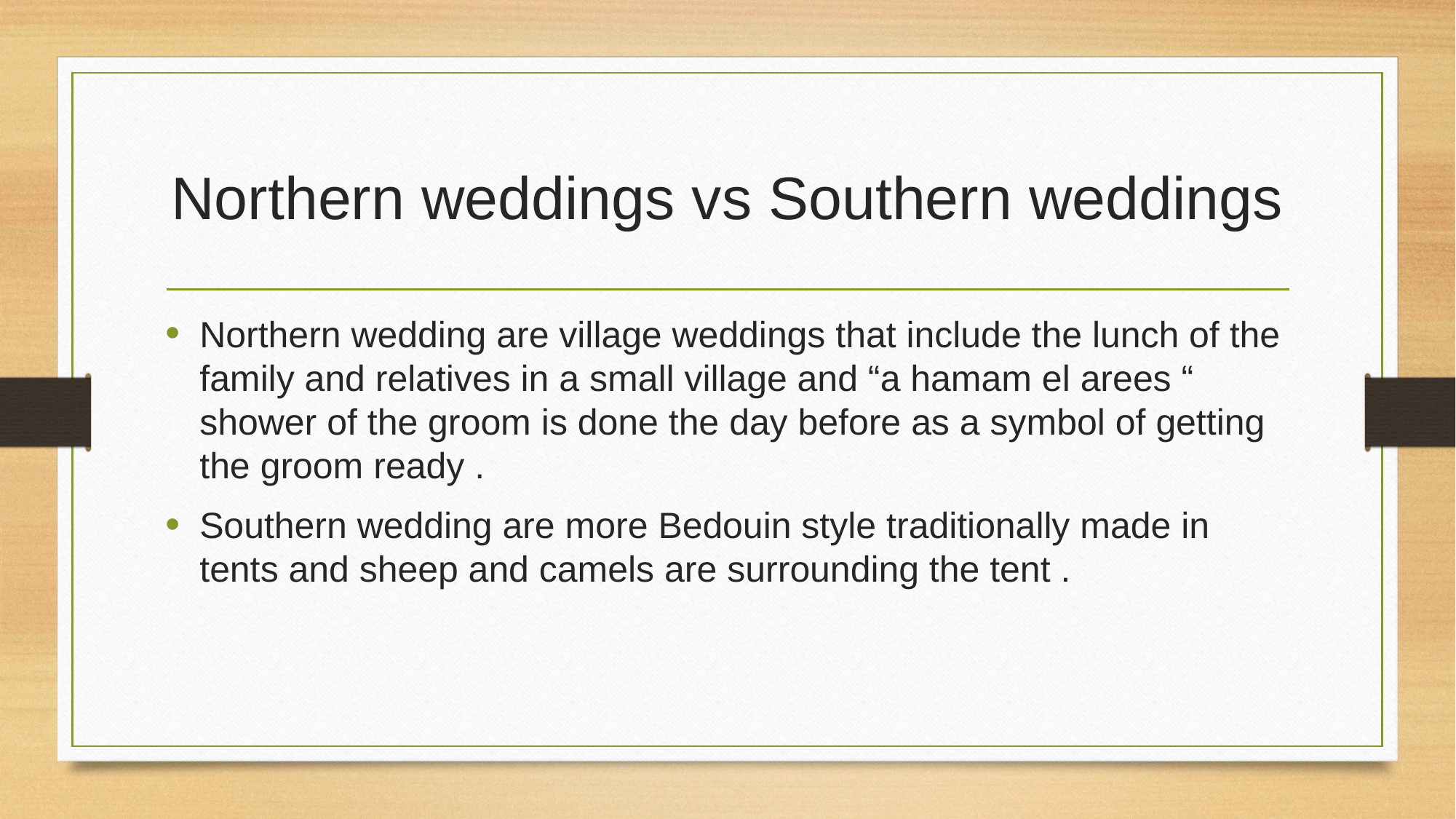

# Northern weddings vs Southern weddings
Northern wedding are village weddings that include the lunch of the family and relatives in a small village and “a hamam el arees “ shower of the groom is done the day before as a symbol of getting the groom ready .
Southern wedding are more Bedouin style traditionally made in tents and sheep and camels are surrounding the tent .